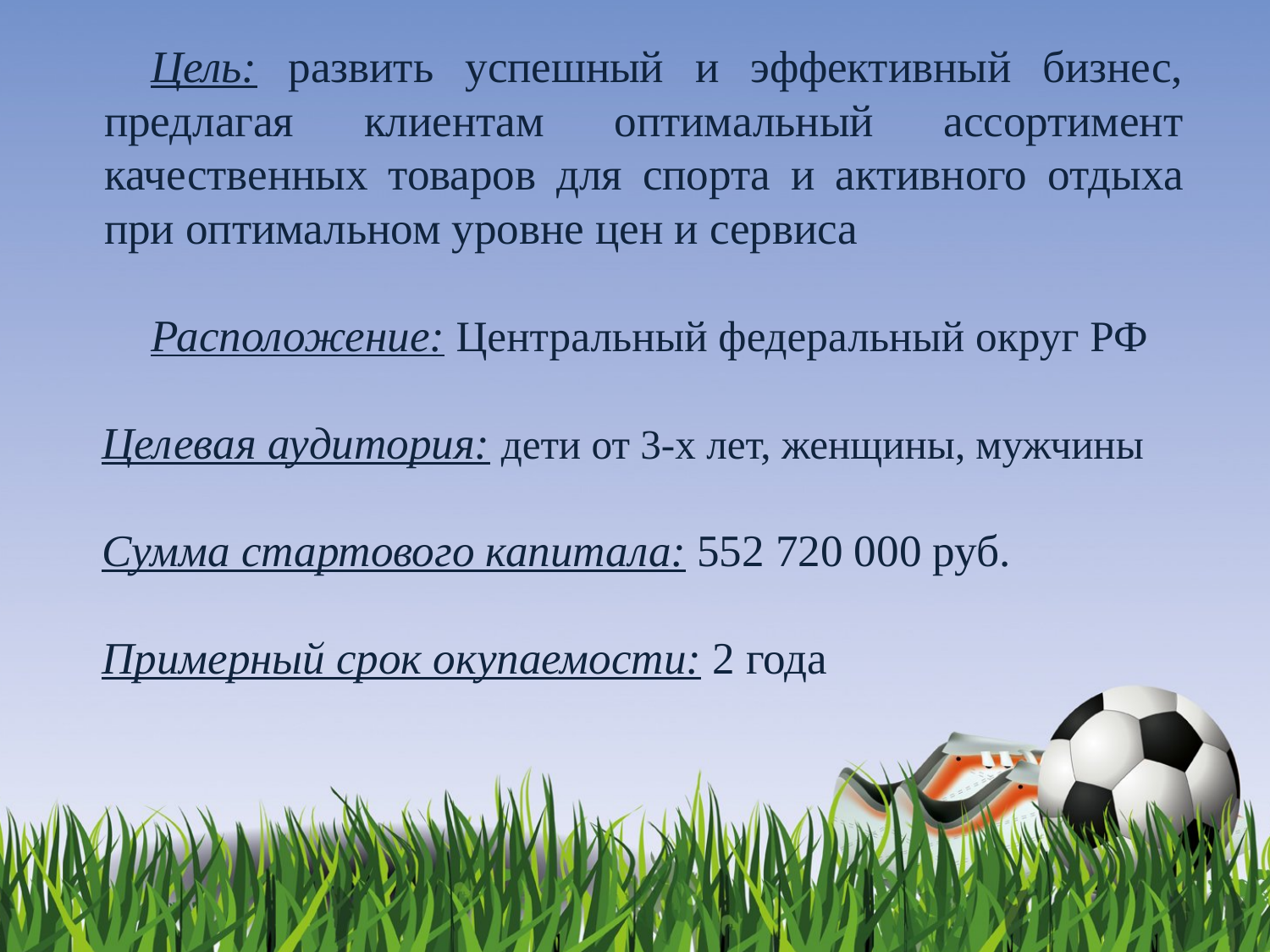

Цель: развить успешный и эффективный бизнес, предлагая клиентам оптимальный ассортимент качественных товаров для спорта и активного отдыха при оптимальном уровне цен и сервиса

Расположение: Центральный федеральный округ РФ

Целевая аудитория: дети от 3-х лет, женщины, мужчины

Сумма стартового капитала: 552 720 000 руб.

Примерный срок окупаемости: 2 года